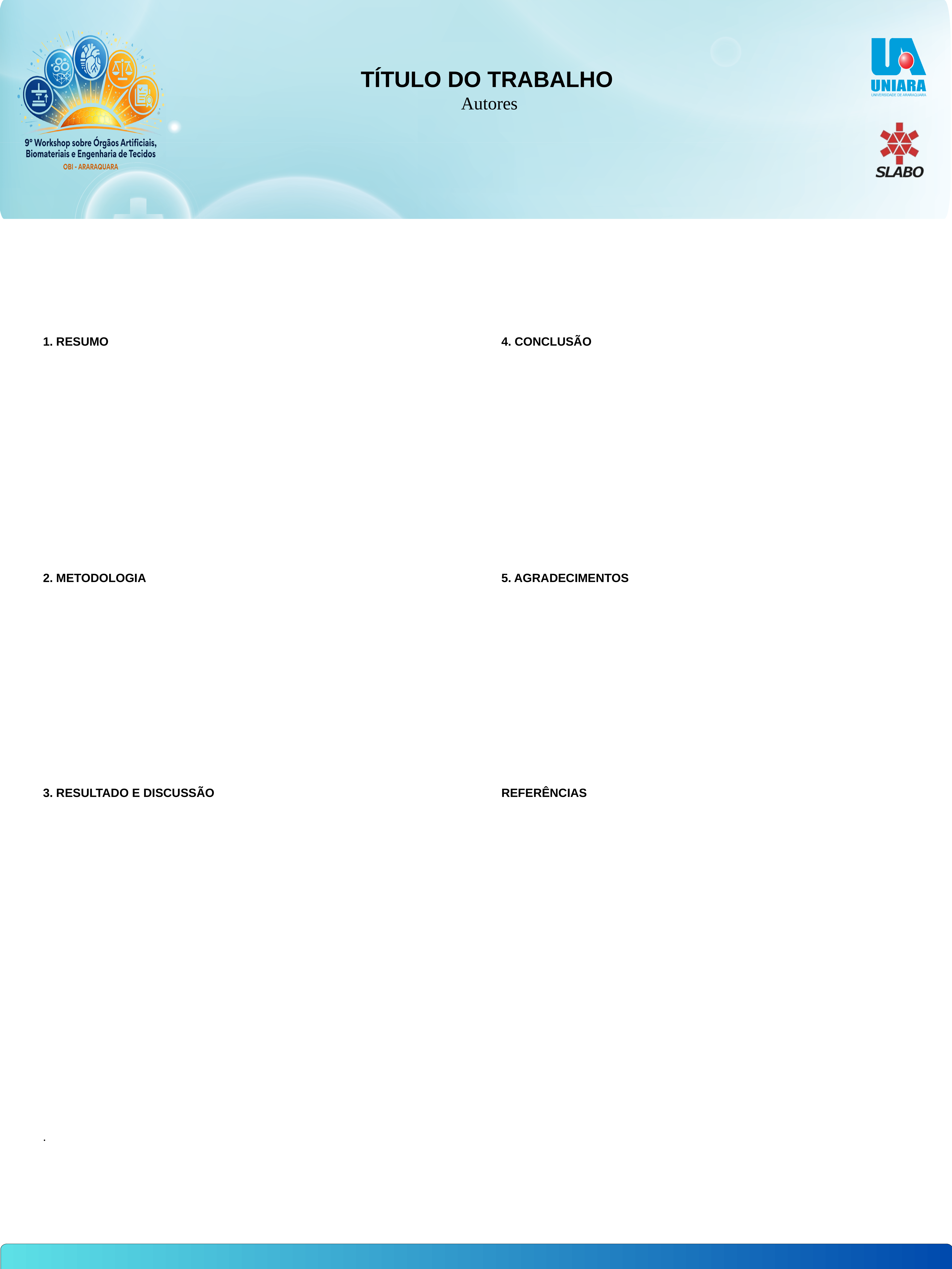

TÍTULO DO TRABALHO
Autores

1. RESUMO

2. METODOLOGIA

3. RESULTADO E DISCUSSÃO

.
4. CONCLUSÃO

5. AGRADECIMENTOS

REFERÊNCIAS